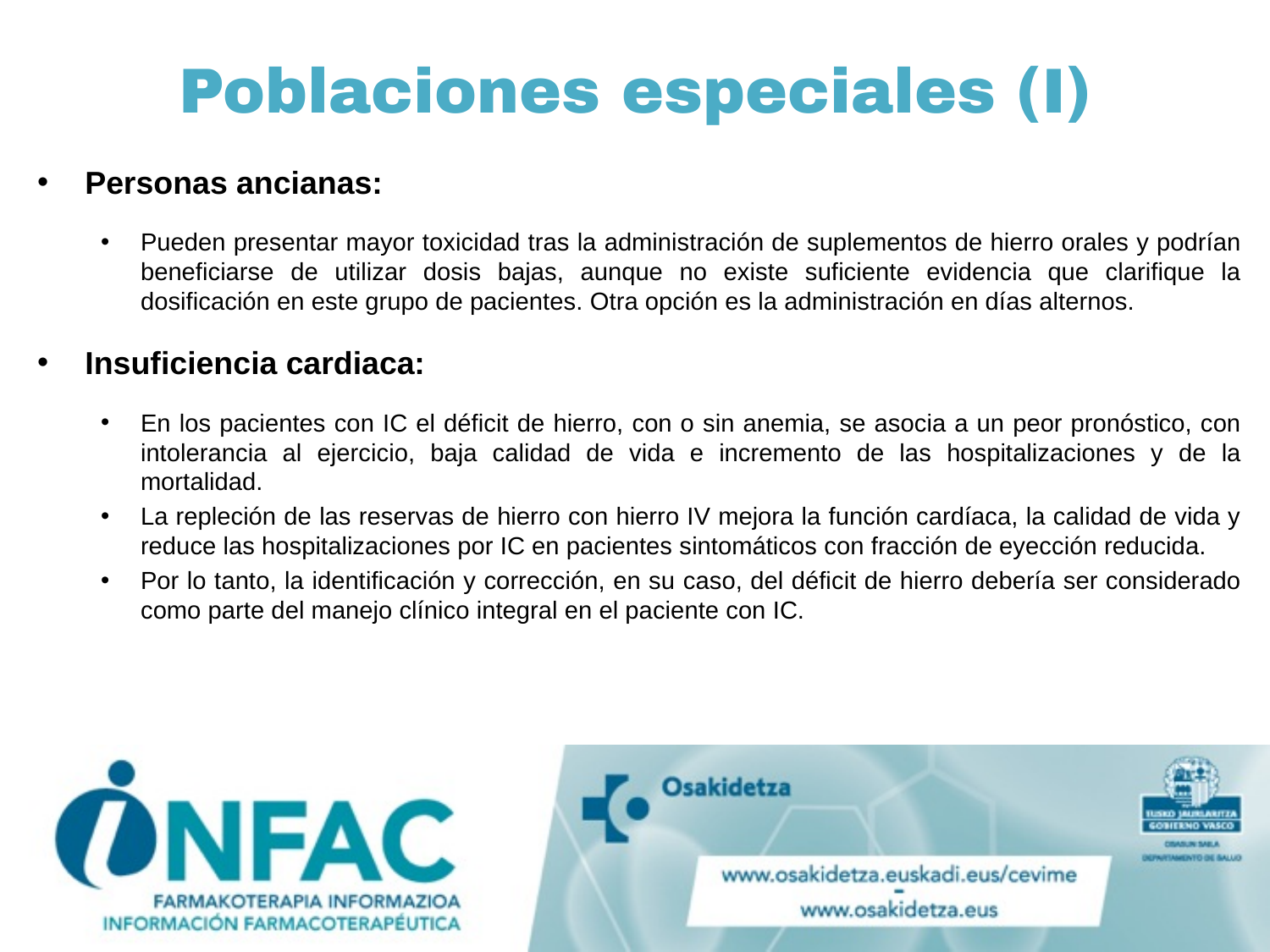

# Poblaciones especiales (I)
Personas ancianas:
Pueden presentar mayor toxicidad tras la administración de suplementos de hierro orales y podrían beneficiarse de utilizar dosis bajas, aunque no existe suficiente evidencia que clarifique la dosificación en este grupo de pacientes. Otra opción es la administración en días alternos.
Insuficiencia cardiaca:
En los pacientes con IC el déficit de hierro, con o sin anemia, se asocia a un peor pronóstico, con intolerancia al ejercicio, baja calidad de vida e incremento de las hospitalizaciones y de la mortalidad.
La repleción de las reservas de hierro con hierro IV mejora la función cardíaca, la calidad de vida y reduce las hospitalizaciones por IC en pacientes sintomáticos con fracción de eyección reducida.
Por lo tanto, la identificación y corrección, en su caso, del déficit de hierro debería ser considerado como parte del manejo clínico integral en el paciente con IC.